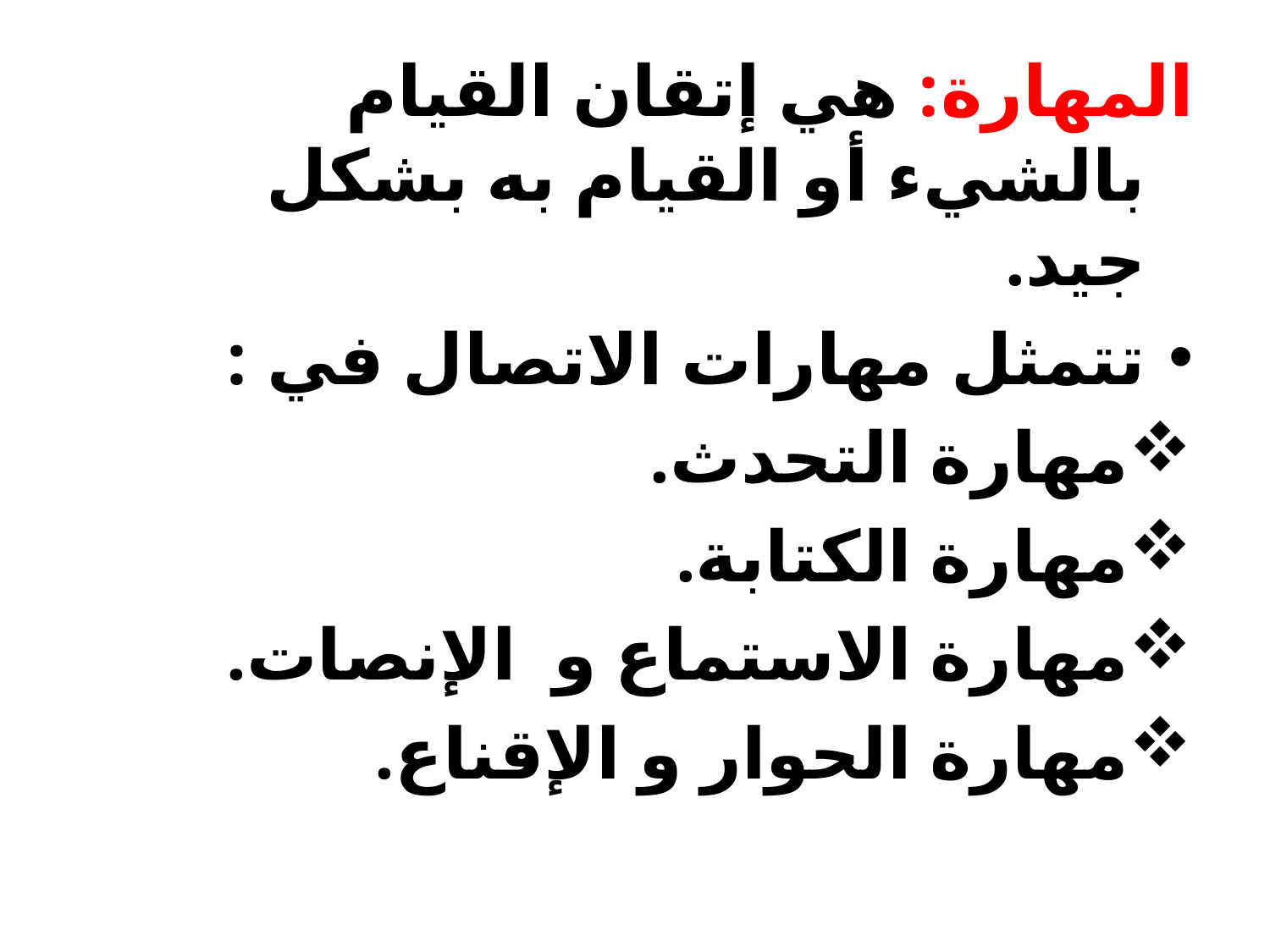

المهارة: هي إتقان القيام بالشيء أو القيام به بشكل جيد.
تتمثل مهارات الاتصال في :
مهارة التحدث.
مهارة الكتابة.
مهارة الاستماع و  الإنصات.
مهارة الحوار و الإقناع.